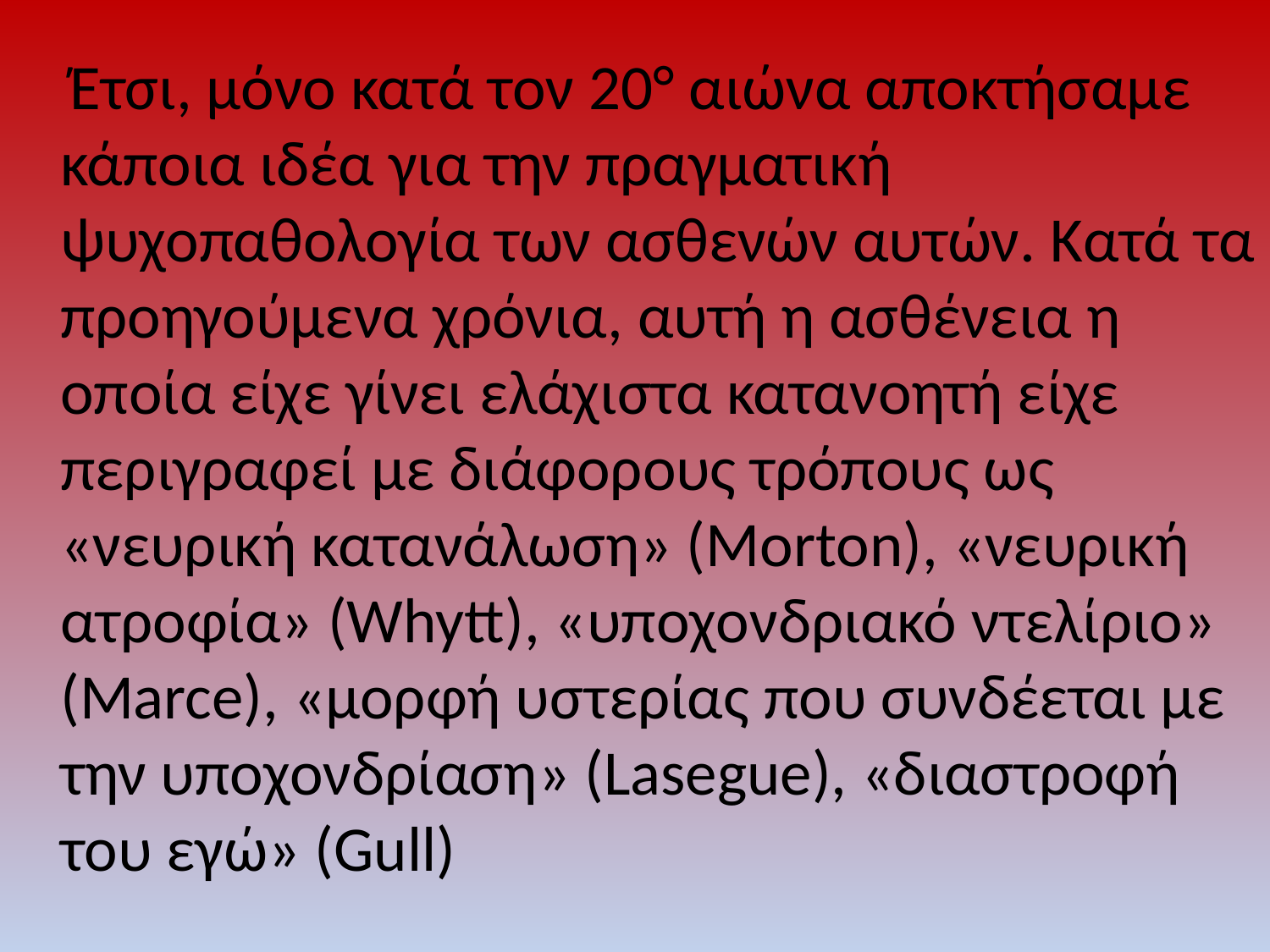

#
    Έτσι, μόνο κατά τον 20° αιώνα αποκτήσαμε κάποια ιδέα για την πραγματική ψυχοπαθολογία των ασθενών αυτών. Κατά τα προηγούμενα χρόνια, αυτή η ασθένεια η οποία είχε γίνει ελάχιστα κατανοητή είχε περιγραφεί με διάφορους τρόπους ως «νευρική κατανάλωση» (Morton), «νευρική ατροφία» (Whytt), «υποχονδριακό ντελίριο» (Marce), «μορφή υστερίας που συνδέεται με την υποχονδρίαση» (Lasegue), «διαστροφή του εγώ» (Gull)